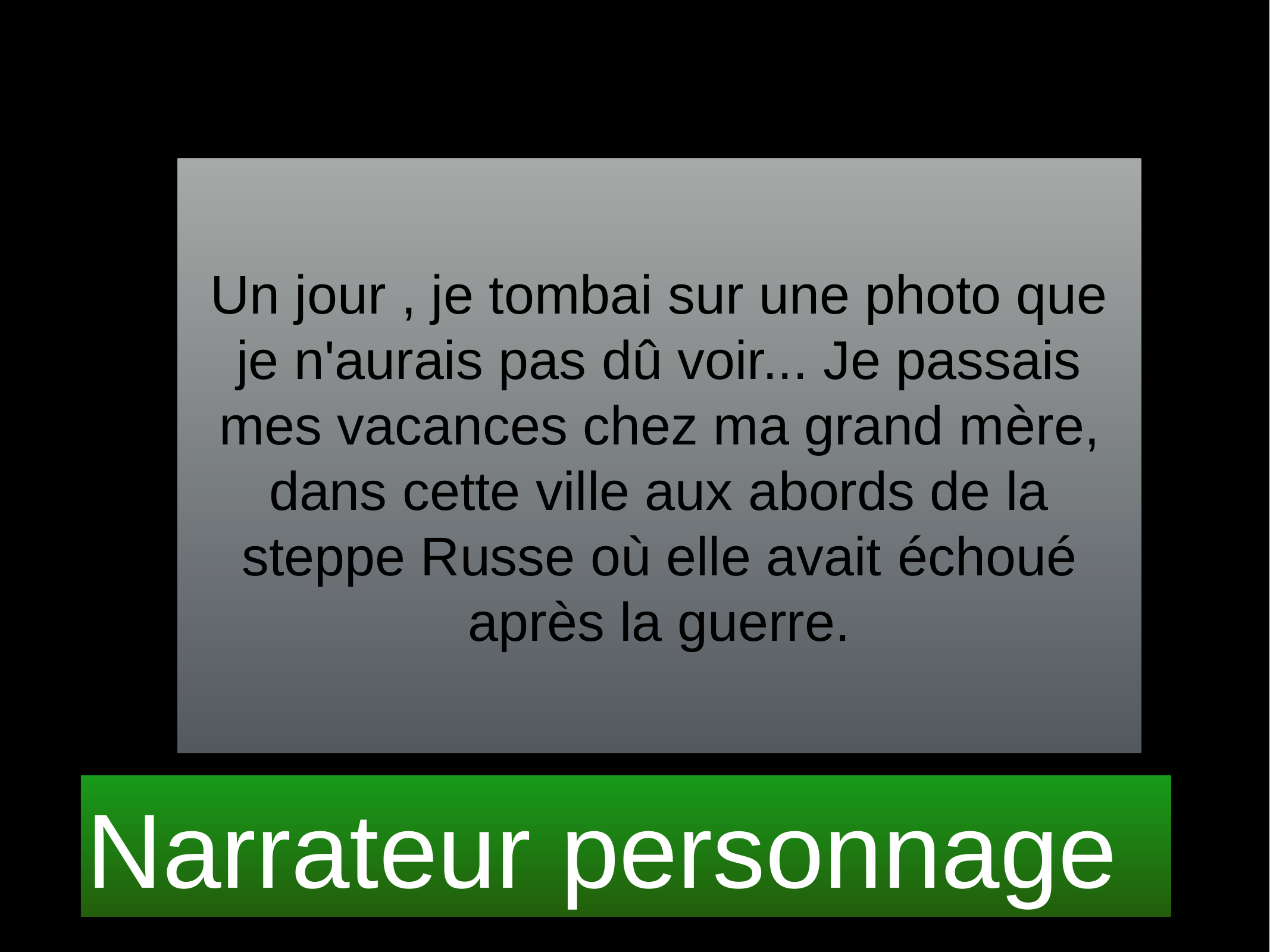

Un jour , je tombai sur une photo que je n'aurais pas dû voir... Je passais mes vacances chez ma grand mère, dans cette ville aux abords de la steppe Russe où elle avait échoué après la guerre.
Narrateur personnage
Narrateur explicite